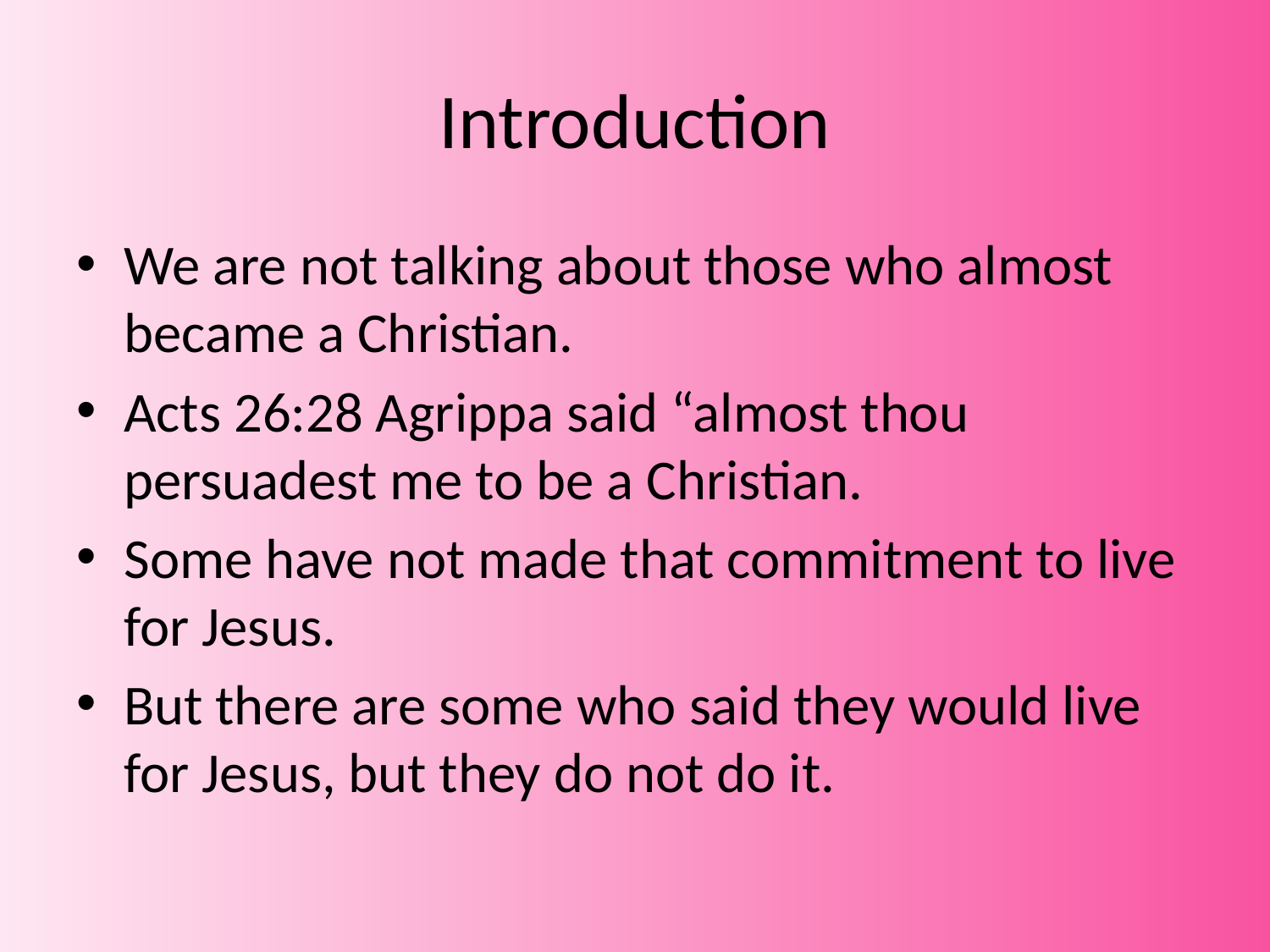

# Introduction
We are not talking about those who almost became a Christian.
Acts 26:28 Agrippa said “almost thou persuadest me to be a Christian.
Some have not made that commitment to live for Jesus.
But there are some who said they would live for Jesus, but they do not do it.